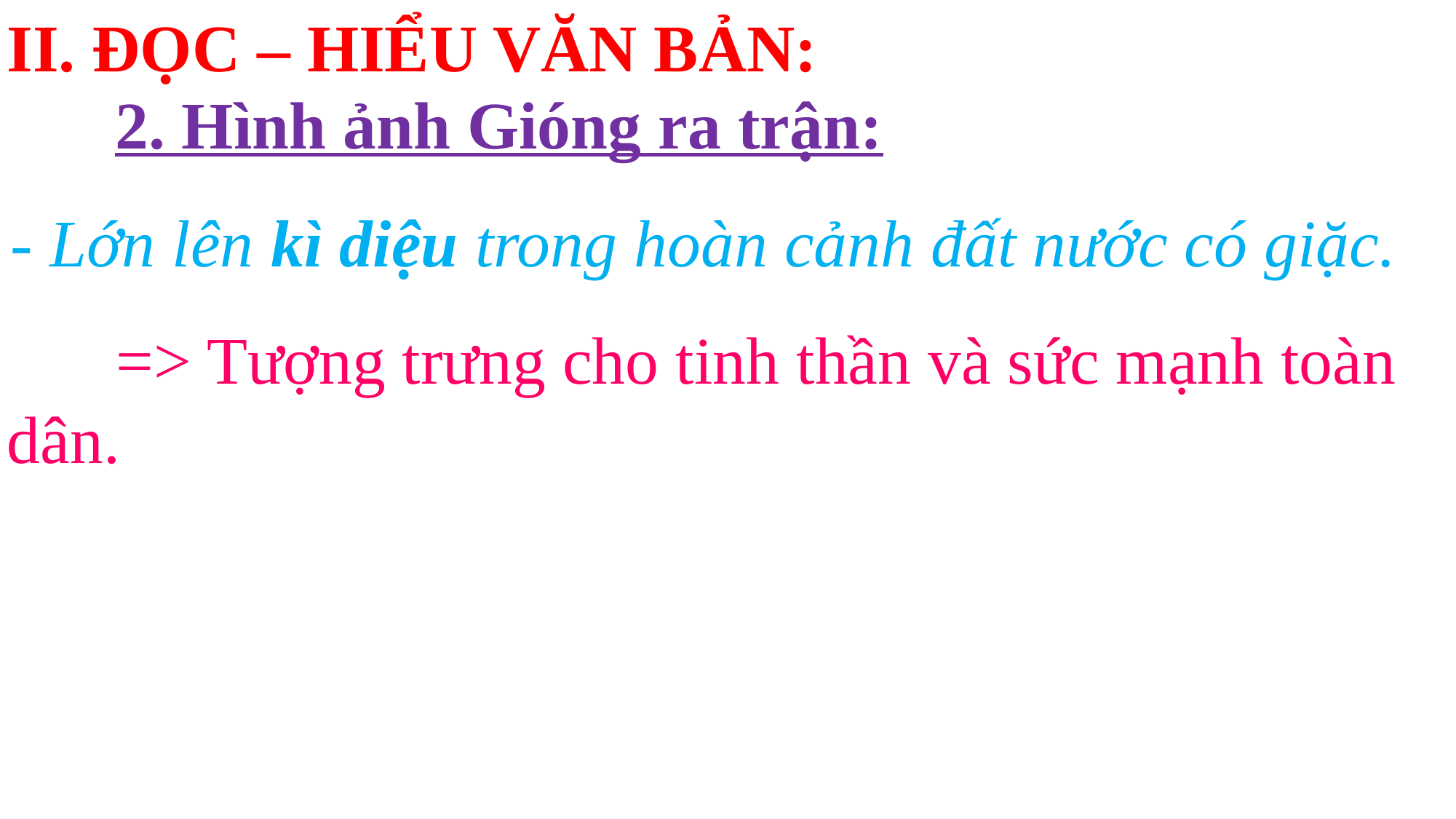

II. ĐỌC – HIỂU VĂN BẢN:
2. Hình ảnh Gióng ra trận:
- Lớn lên kì diệu trong hoàn cảnh đất nước có giặc.
	=> Tượng trưng cho tinh thần và sức mạnh toàn dân.